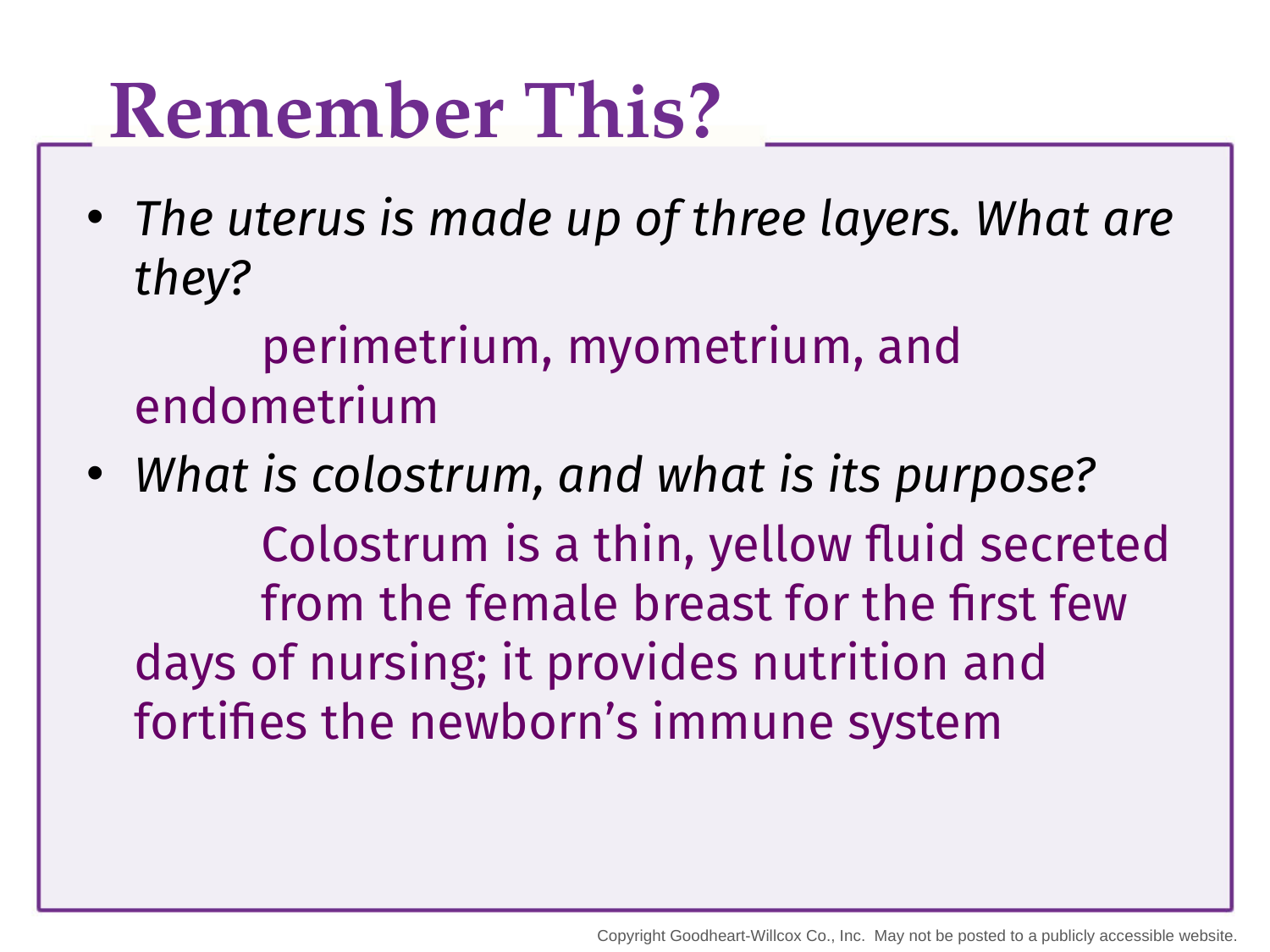

# Remember This?
The uterus is made up of three layers. What are they?
		perimetrium, myometrium, and 	endometrium
What is colostrum, and what is its purpose?
		Colostrum is a thin, yellow fluid secreted 	from the female breast for the first few 	days of nursing; it provides nutrition and 	fortifies the newborn’s immune system